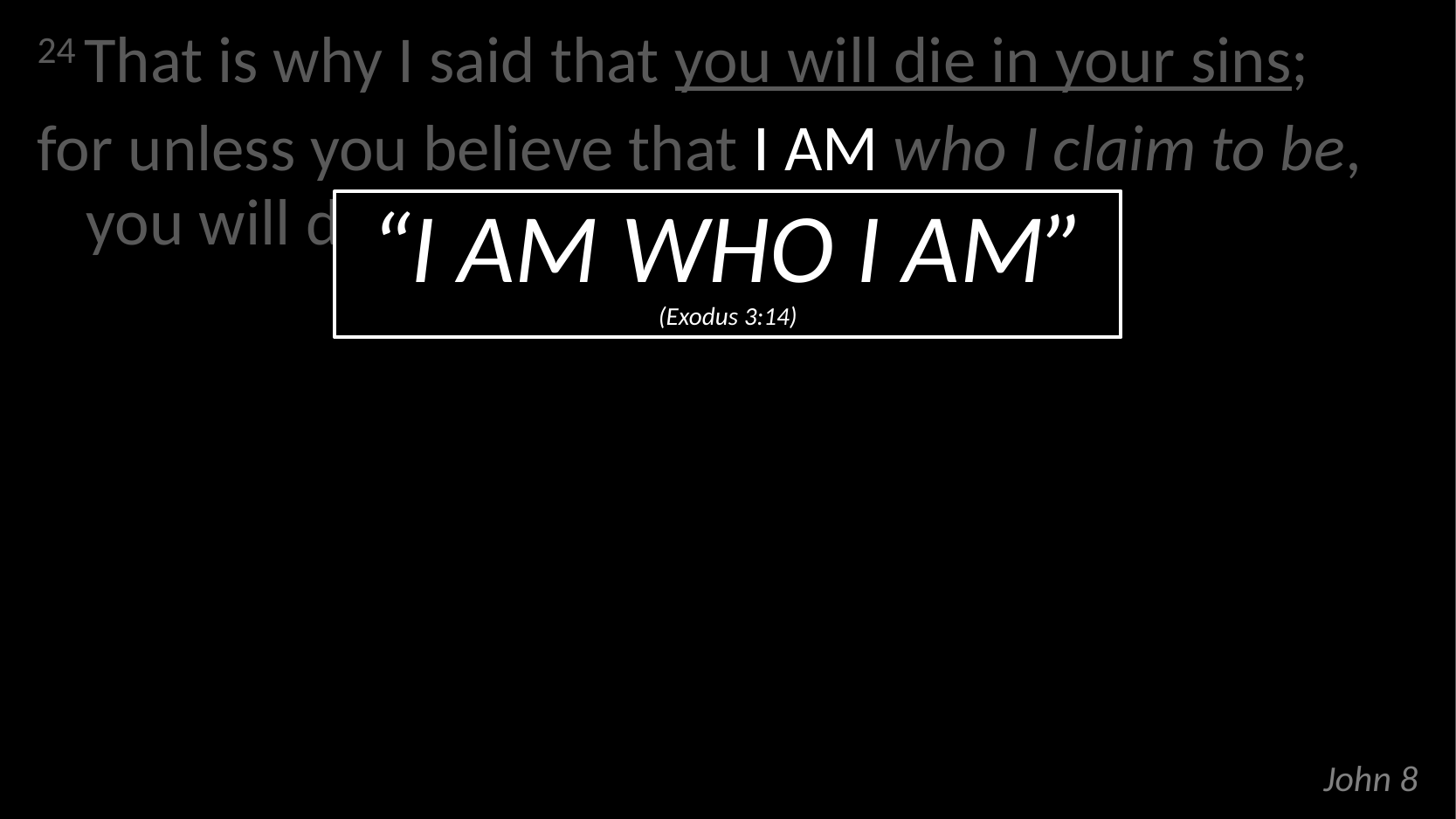

24 That is why I said that you will die in your sins;
for unless you believe that I AM who I claim to be, you will die in your sins.”
“I AM WHO I AM”
(Exodus 3:14)
# John 8